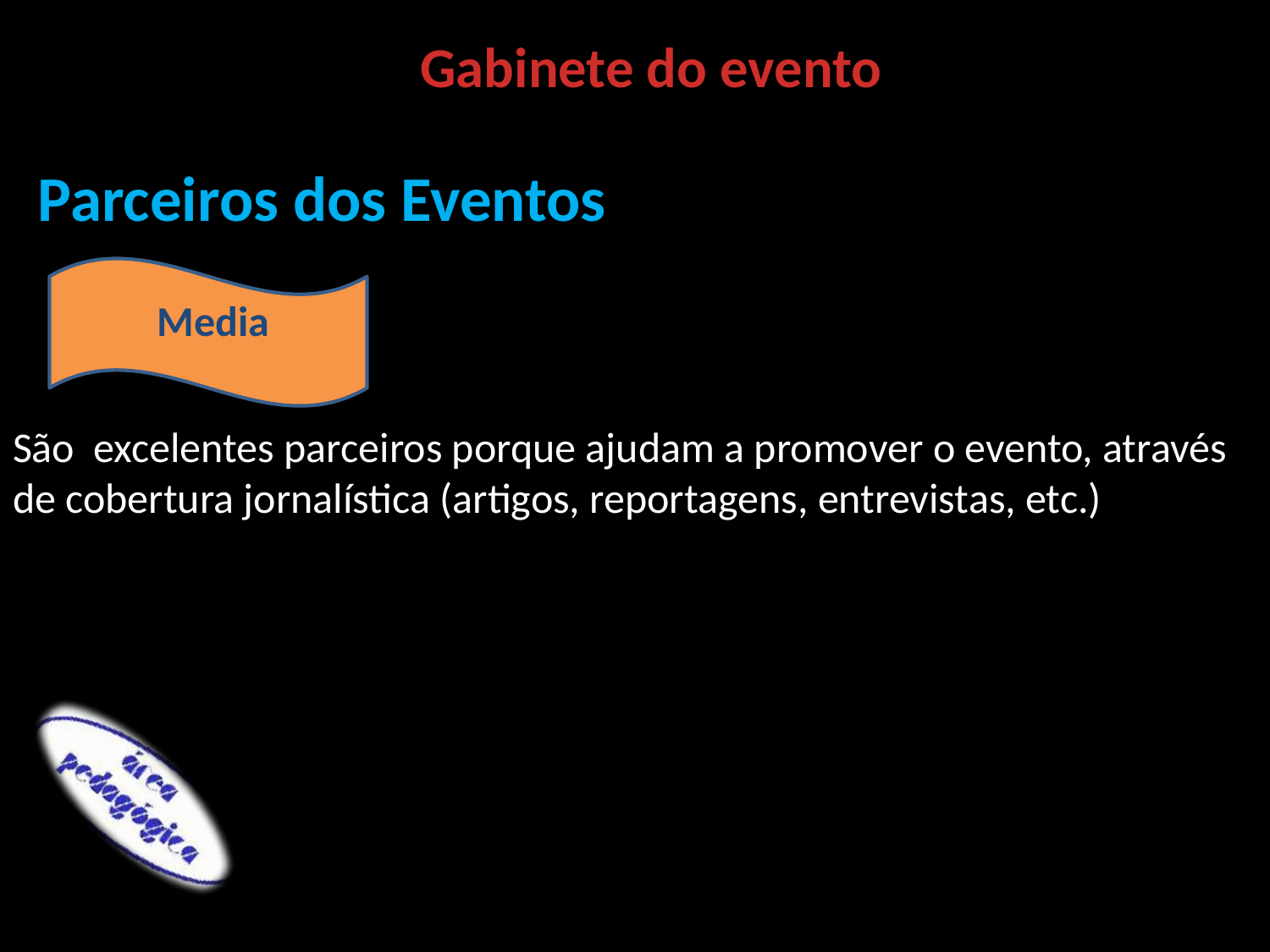

Gabinete do evento
Parceiros dos Eventos

São  excelentes parceiros porque ajudam a promover o evento, através de cobertura jornalística (artigos, reportagens, entrevistas, etc.)

Media